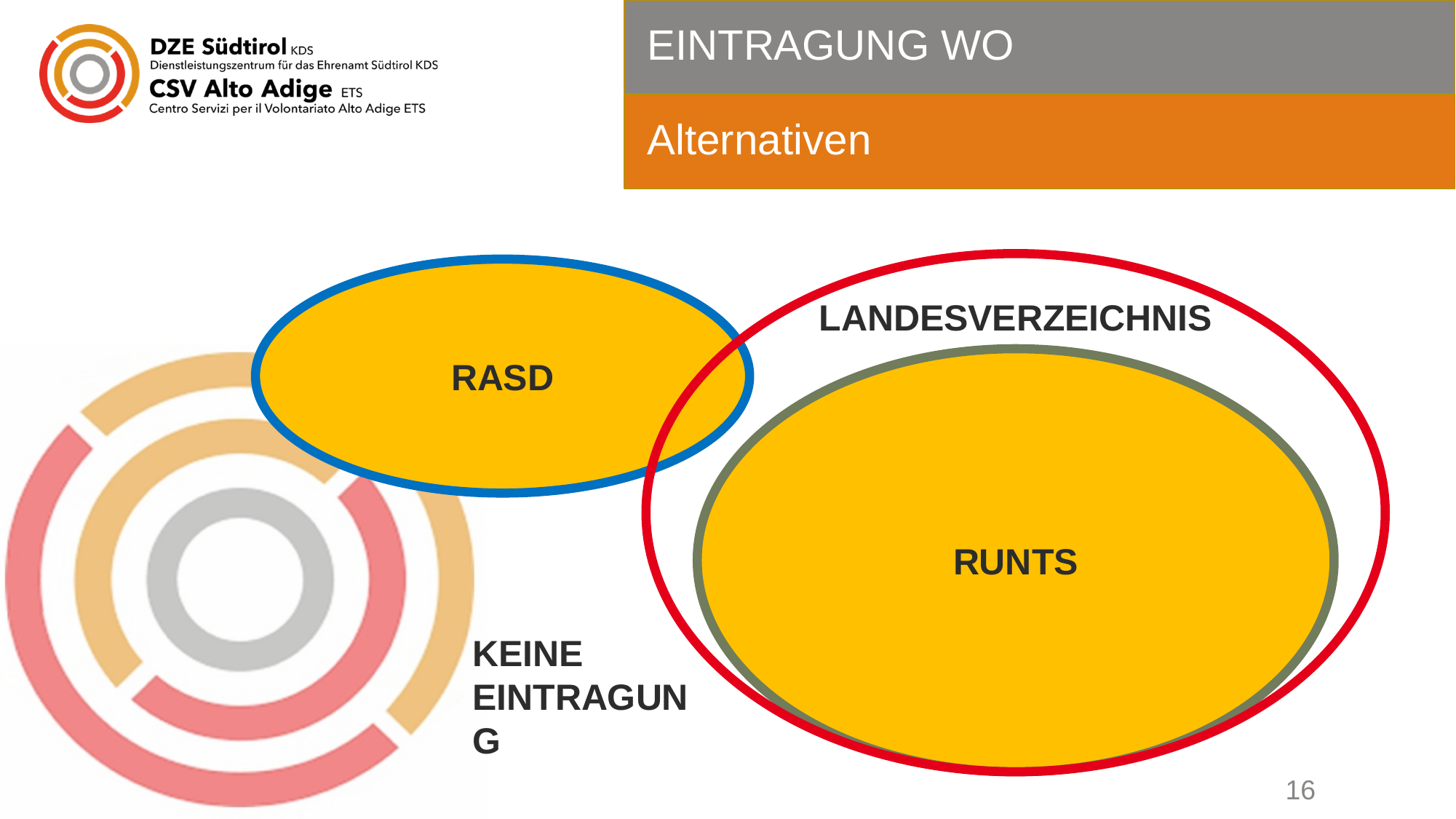

# EINTRAGUNG WO

Alternativen
LANDESVERZEICHNIS

RASD
RUNTS
KEINE EINTRAGUNG